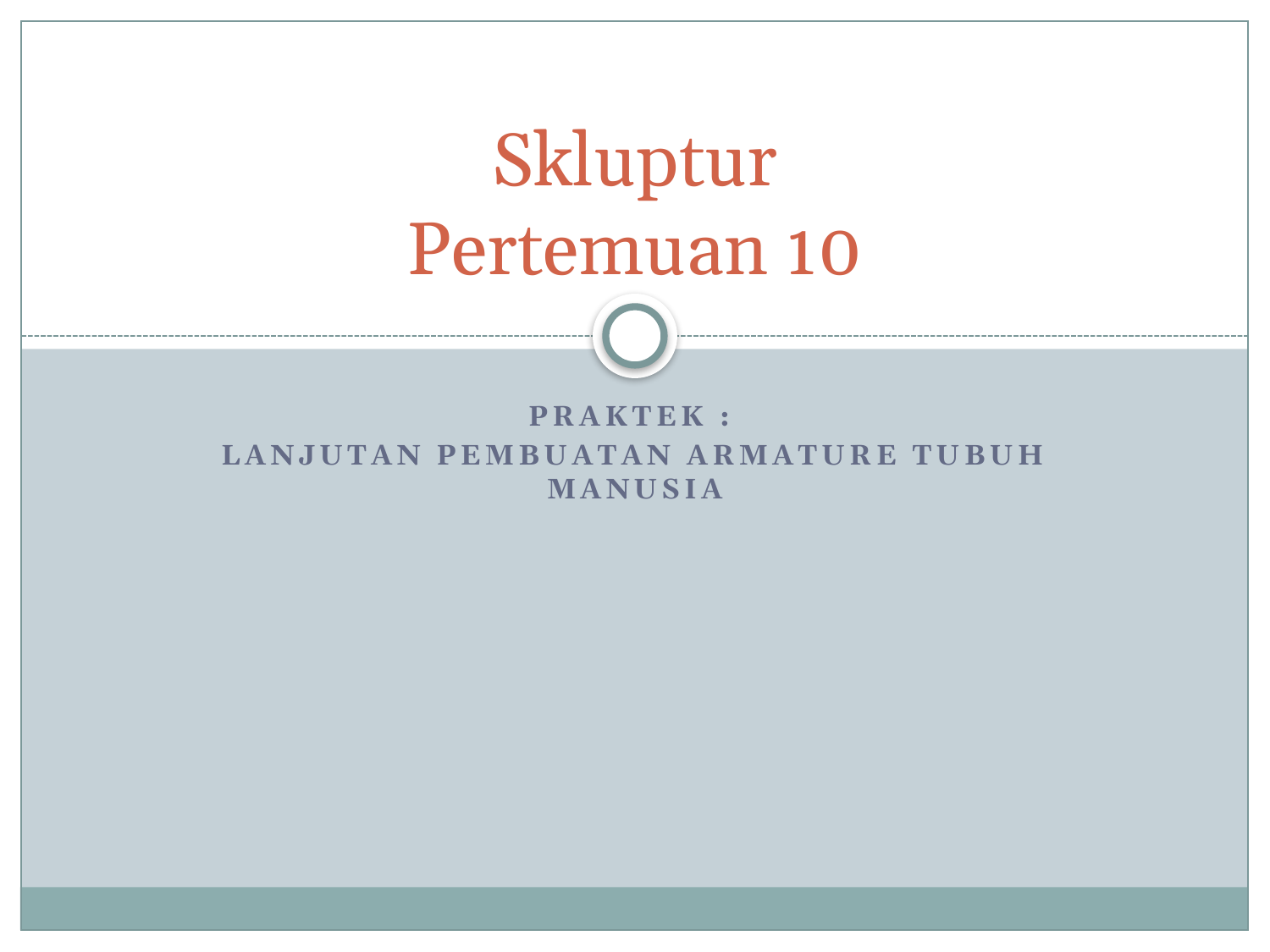

# Skluptur Pertemuan 10
Praktek :
Lanjutan Pembuatan Armature Tubuh Manusia